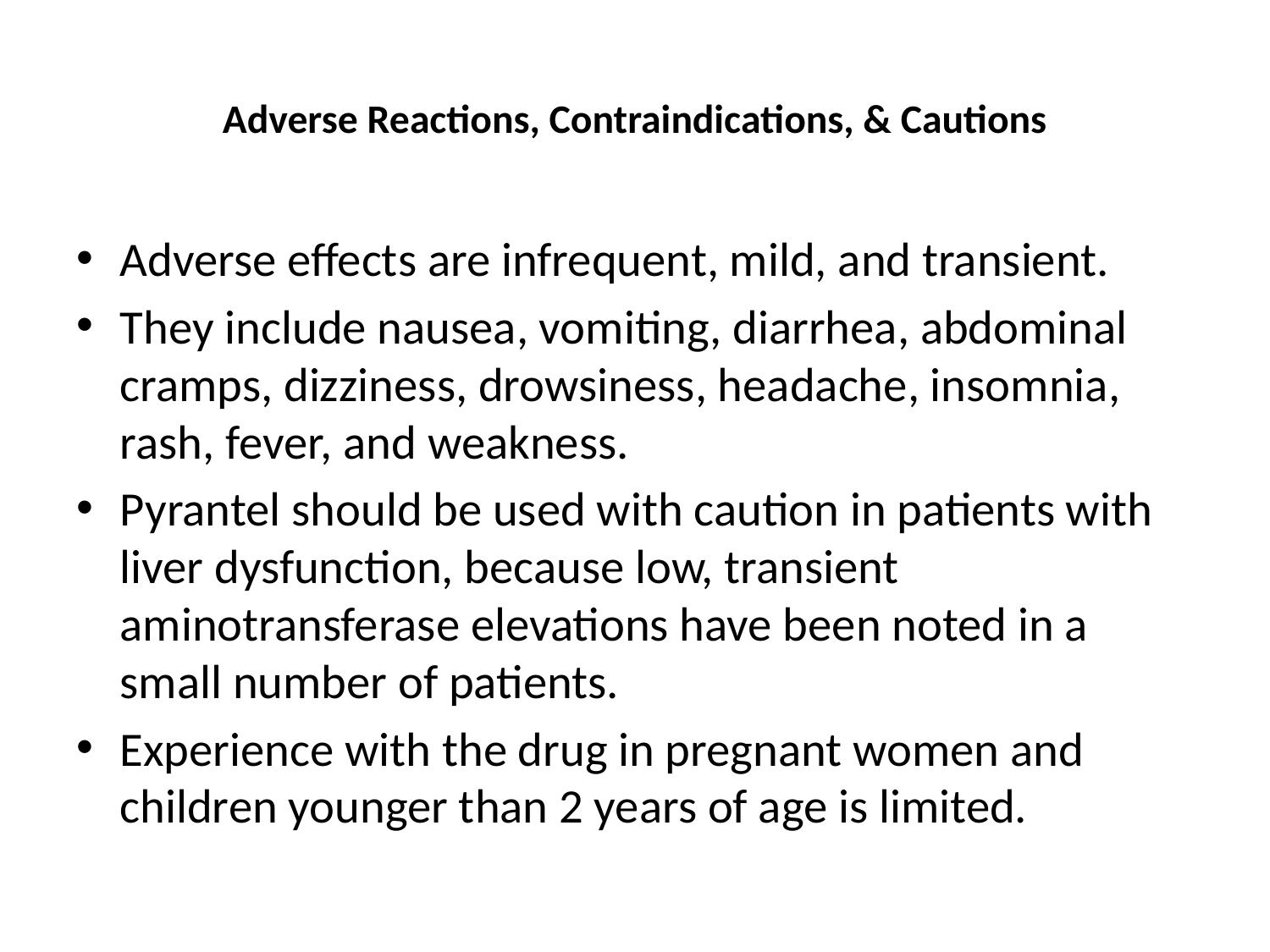

# Adverse Reactions, Contraindications, & Cautions
Adverse effects are infrequent, mild, and transient.
They include nausea, vomiting, diarrhea, abdominal cramps, dizziness, drowsiness, headache, insomnia, rash, fever, and weakness.
Pyrantel should be used with caution in patients with liver dysfunction, because low, transient aminotransferase elevations have been noted in a small number of patients.
Experience with the drug in pregnant women and children younger than 2 years of age is limited.